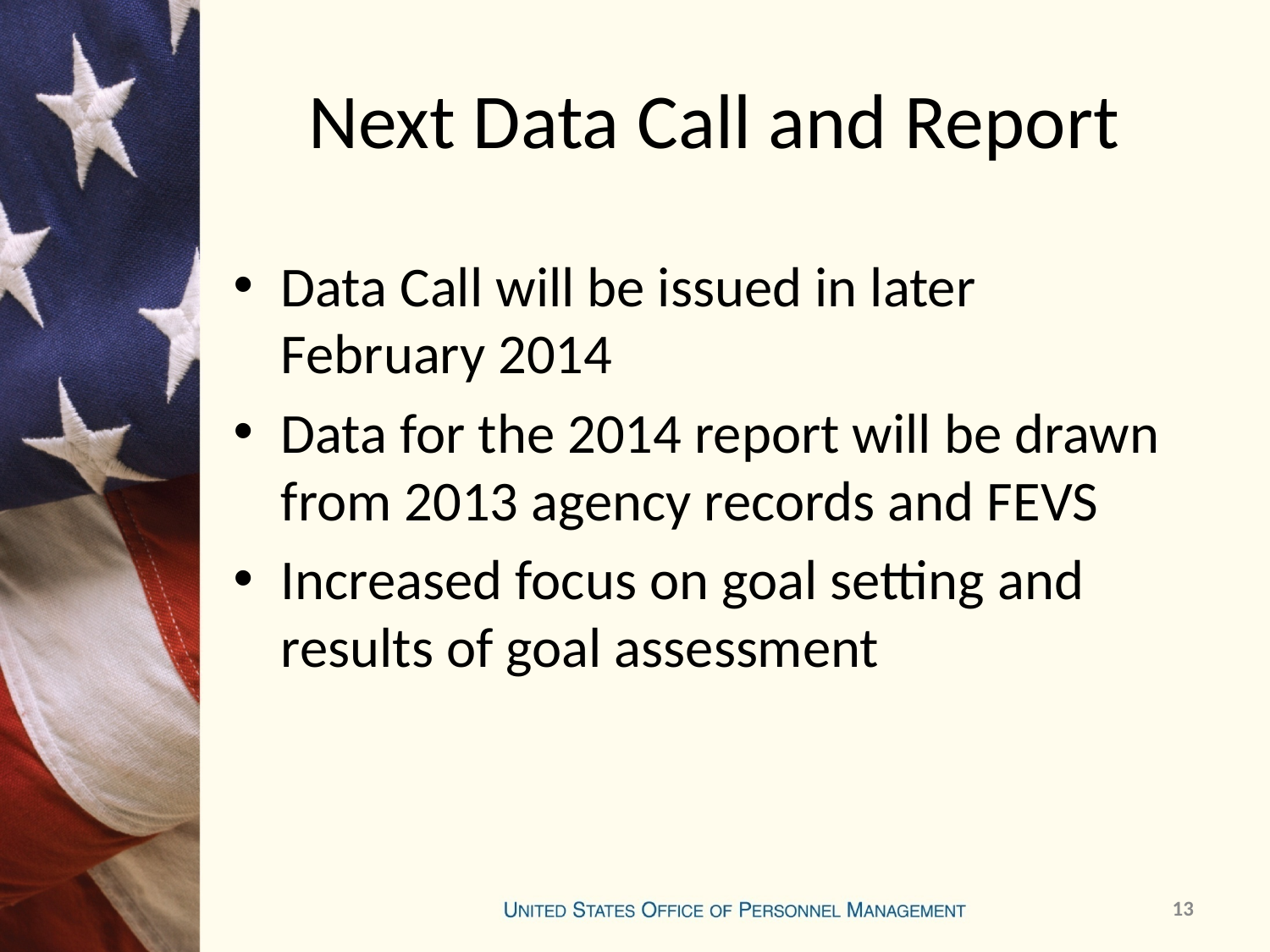

# Next Data Call and Report
Data Call will be issued in later February 2014
Data for the 2014 report will be drawn from 2013 agency records and FEVS
Increased focus on goal setting and results of goal assessment

13